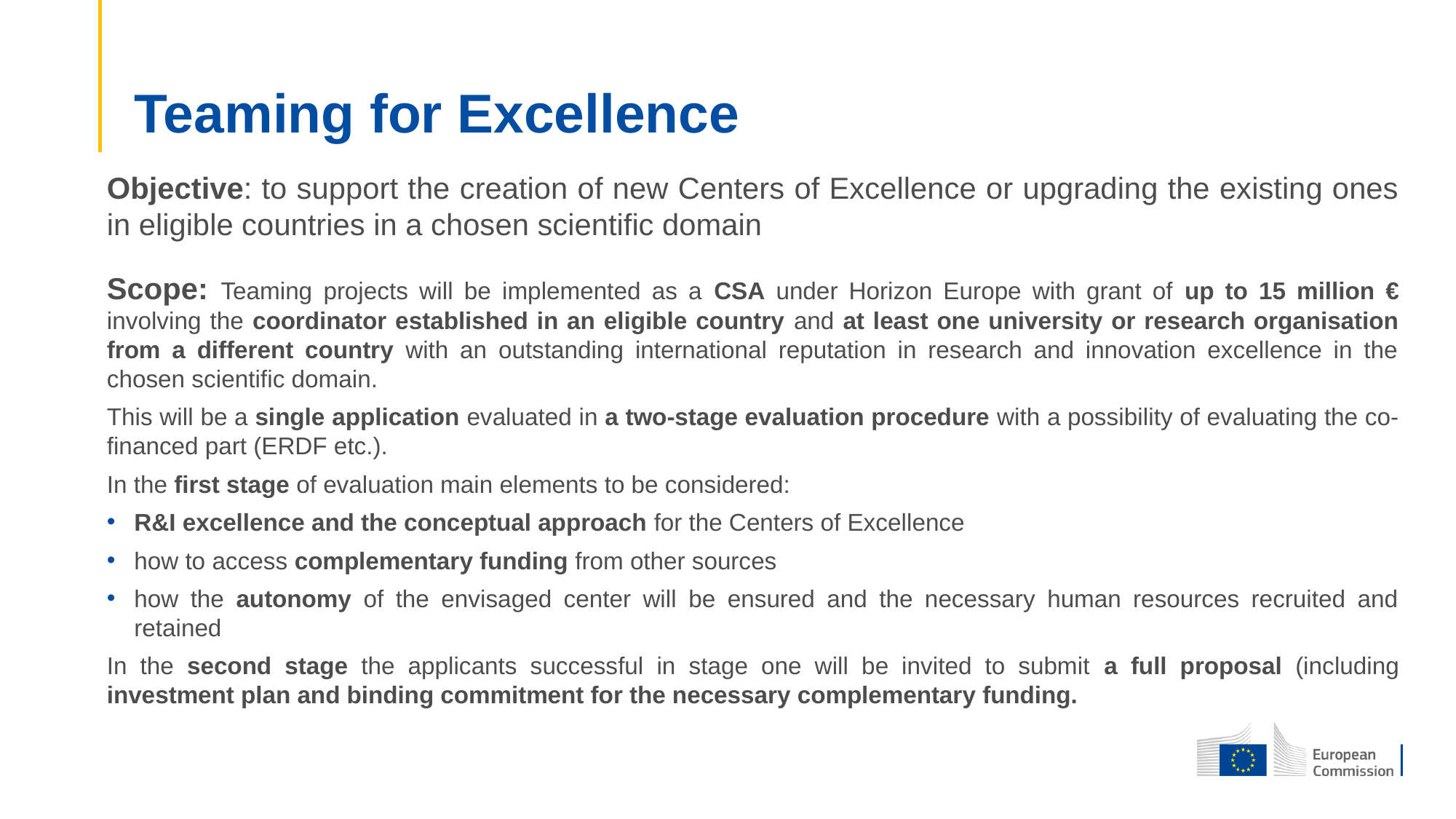

# Teaming for Excellence
Objective: to support the creation of new Centers of Excellence or upgrading the existing ones in eligible countries in a chosen scientific domain
Scope: Teaming projects will be implemented as a CSA under Horizon Europe with grant of up to 15 million € involving the coordinator established in an eligible country and at least one university or research organisation from a different country with an outstanding international reputation in research and innovation excellence in the chosen scientific domain.
This will be a single application evaluated in a two-stage evaluation procedure with a possibility of evaluating the co-financed part (ERDF etc.).
In the first stage of evaluation main elements to be considered:
R&I excellence and the conceptual approach for the Centers of Excellence
how to access complementary funding from other sources
how the autonomy of the envisaged center will be ensured and the necessary human resources recruited and retained
In the second stage the applicants successful in stage one will be invited to submit a full proposal (including investment plan and binding commitment for the necessary complementary funding.